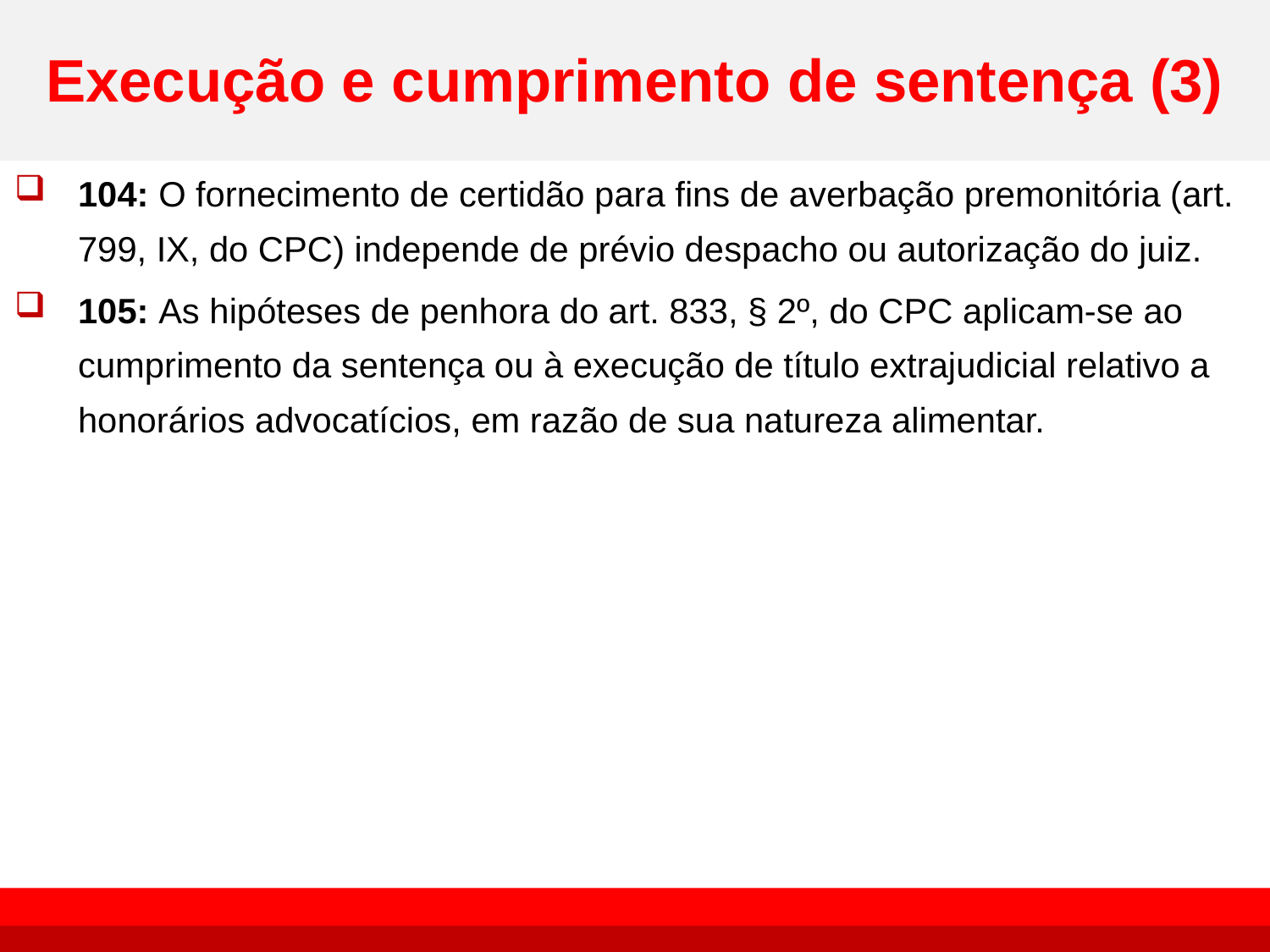

# Execução e cumprimento de sentença (3)
104: O fornecimento de certidão para fins de averbação premonitória (art. 799, IX, do CPC) independe de prévio despacho ou autorização do juiz.
105: As hipóteses de penhora do art. 833, § 2º, do CPC aplicam-se ao cumprimento da sentença ou à execução de título extrajudicial relativo a honorários advocatícios, em razão de sua natureza alimentar.